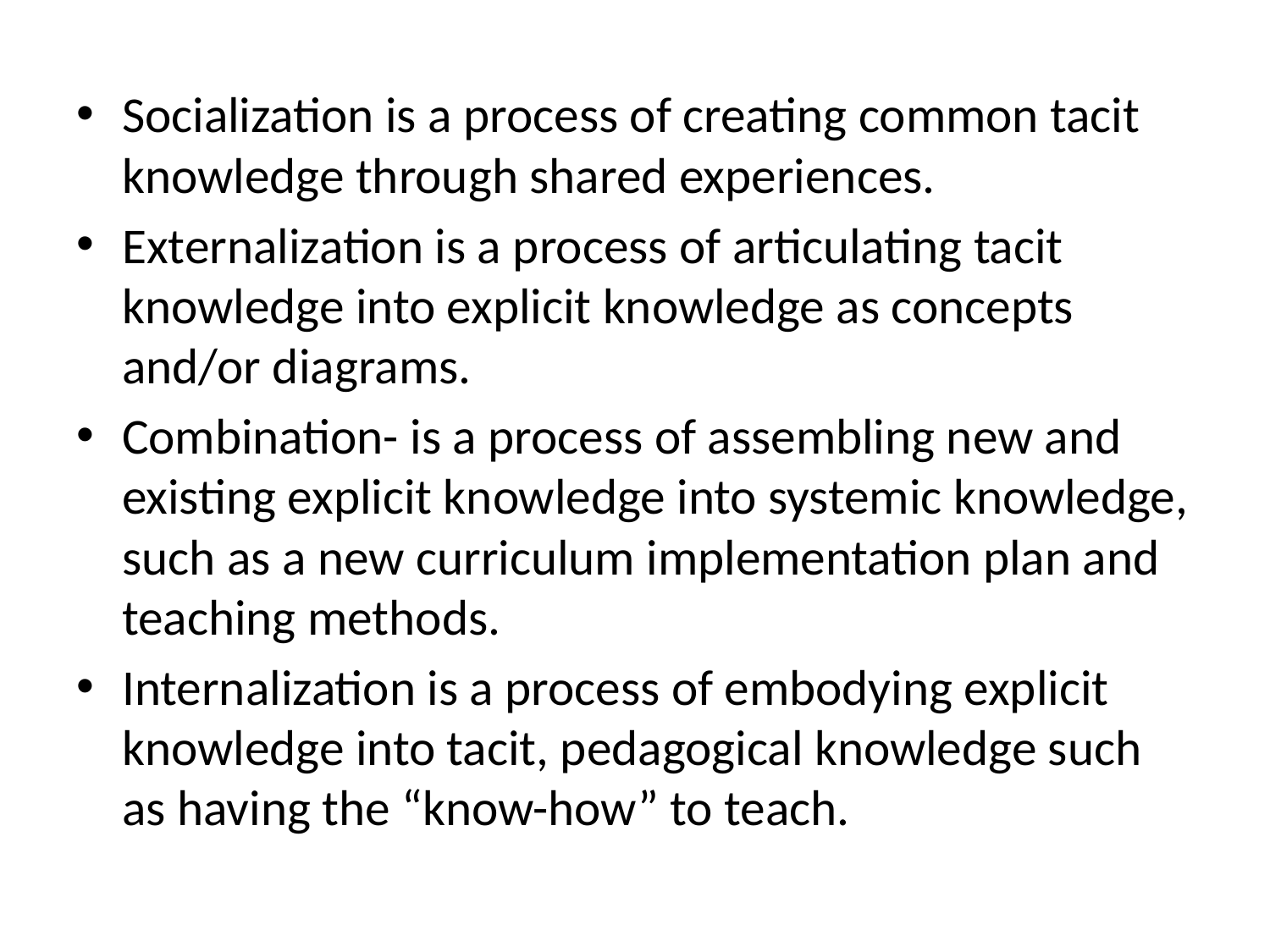

Socialization is a process of creating common tacit knowledge through shared experiences.
Externalization is a process of articulating tacit knowledge into explicit knowledge as concepts and/or diagrams.
Combination- is a process of assembling new and existing explicit knowledge into systemic knowledge, such as a new curriculum implementation plan and teaching methods.
Internalization is a process of embodying explicit knowledge into tacit, pedagogical knowledge such as having the “know-how” to teach.